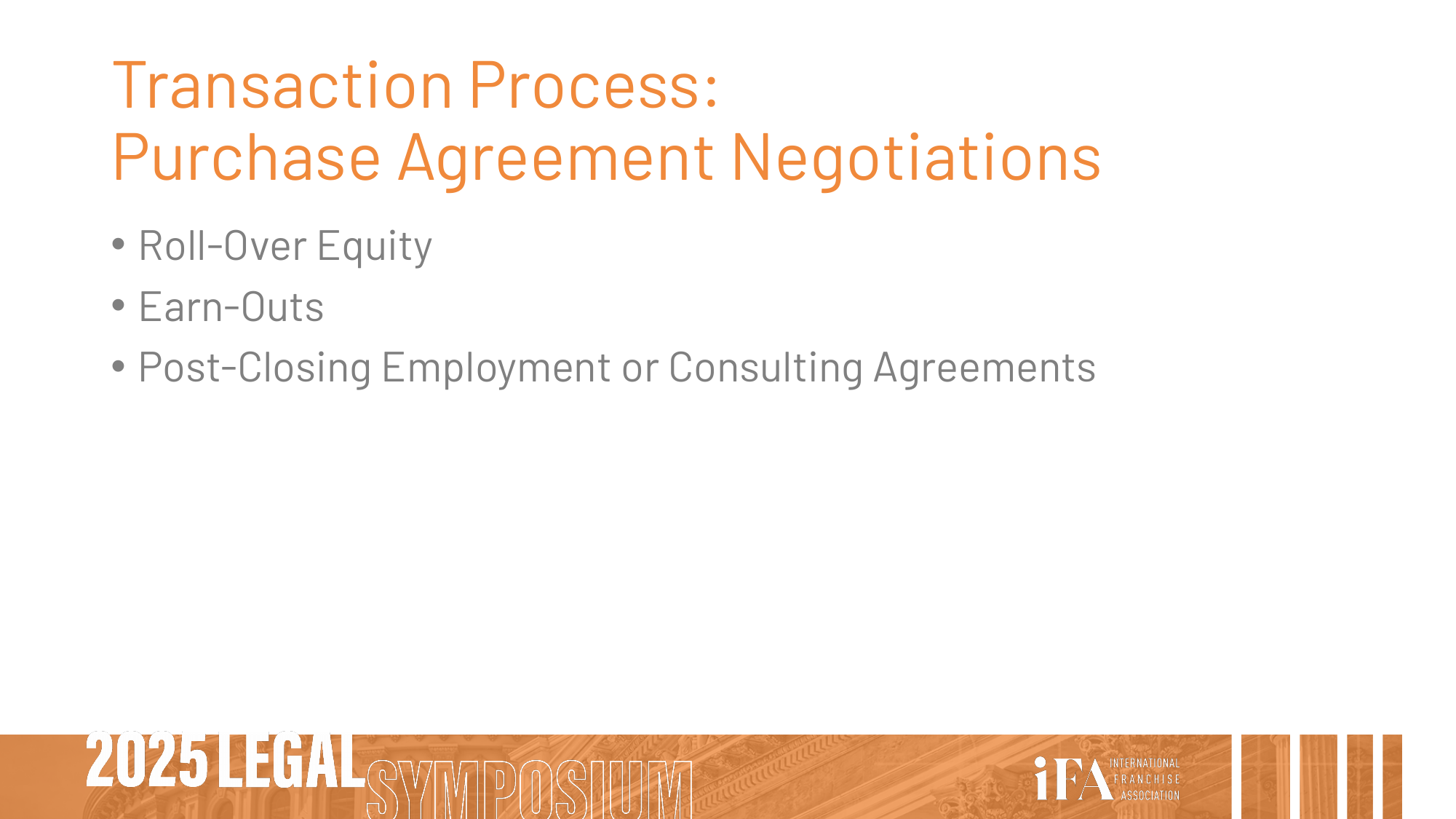

# Transaction Process: Purchase Agreement Negotiations
Roll-Over Equity
Earn-Outs
Post-Closing Employment or Consulting Agreements